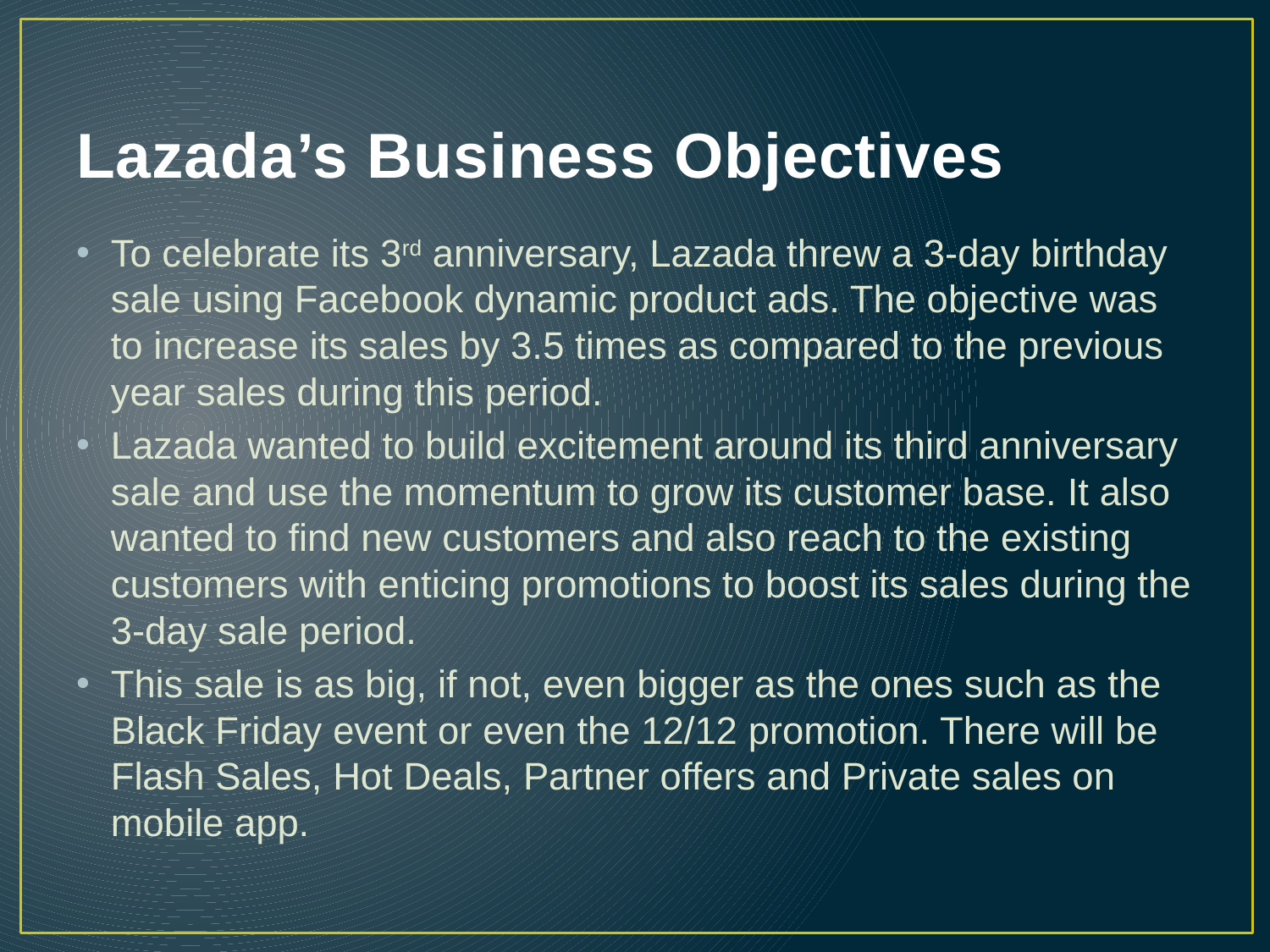

# Lazada’s Business Objectives
To celebrate its 3rd anniversary, Lazada threw a 3-day birthday sale using Facebook dynamic product ads. The objective was to increase its sales by 3.5 times as compared to the previous year sales during this period.
Lazada wanted to build excitement around its third anniversary sale and use the momentum to grow its customer base. It also wanted to find new customers and also reach to the existing customers with enticing promotions to boost its sales during the 3-day sale period.
This sale is as big, if not, even bigger as the ones such as the Black Friday event or even the 12/12 promotion. There will be Flash Sales, Hot Deals, Partner offers and Private sales on mobile app.